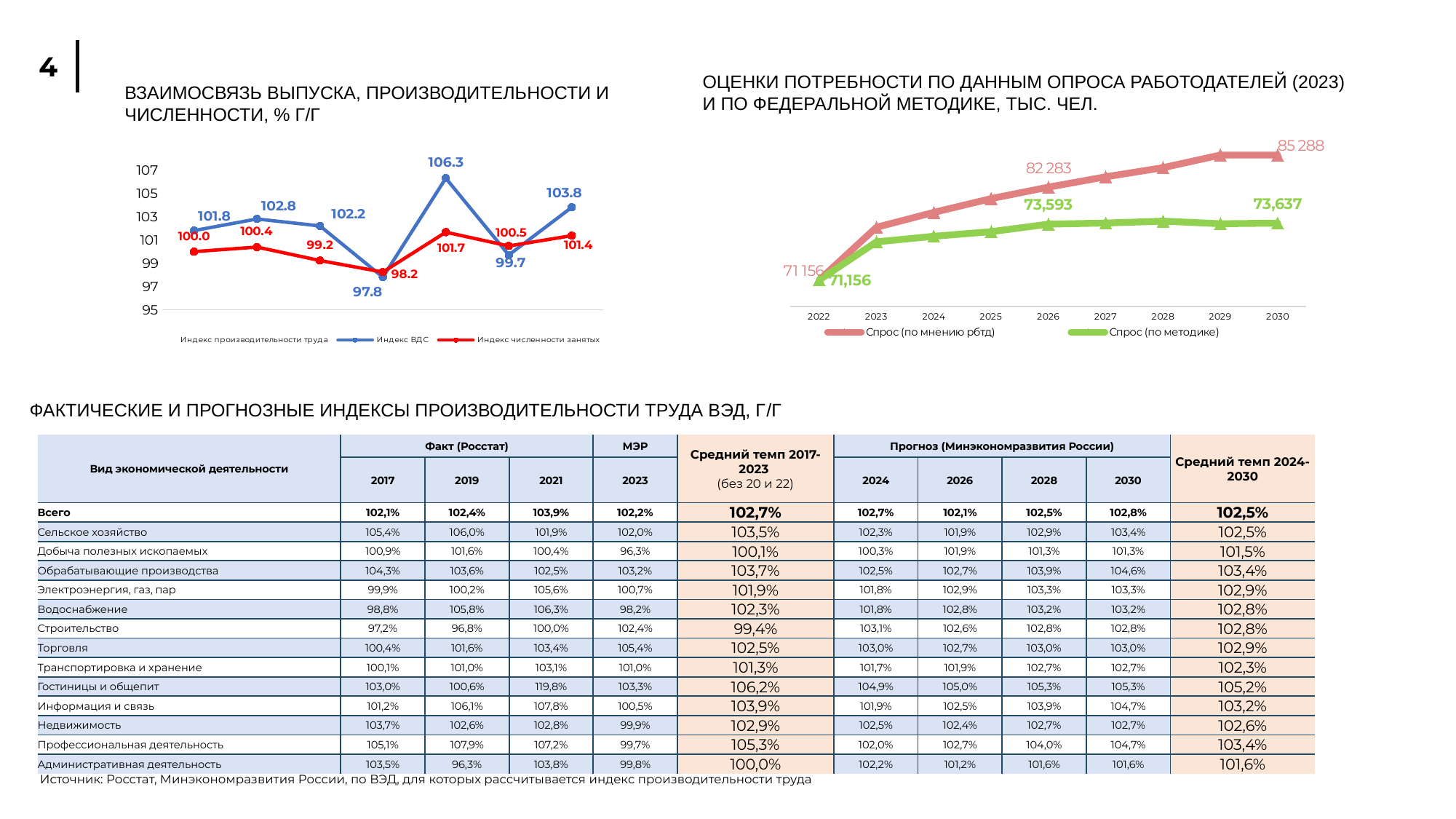

4
ОЦЕНКИ ПОТРЕБНОСТИ ПО ДАННЫМ ОПРОСА РАБОТОДАТЕЛЕЙ (2023) И ПО ФЕДЕРАЛЬНОЙ МЕТОДИКЕ, ТЫС. ЧЕЛ.
ВЗАИМОСВЯЗЬ ВЫПУСКА, ПРОИЗВОДИТЕЛЬНОСТИ И ЧИСЛЕННОСТИ, % Г/Г

[unsupported chart]

### Chart

| Category | Индекс производительности труда | Индекс ВДС | Индекс численности занятых |
|---|---|---|---|
| 2017 | 102.1 | 101.8 | 99.99089 |
| 2018 | 103.1 | 102.8 | 100.384 |
| 2019 | 102.4 | 102.2 | 99.22662 |
| 2020 | 99.6 | 97.8 | 98.23631 |
| 2021 | 103.9 | 106.3 | 101.6624 |
| 2022 | 97.2 | 99.7 | 100.4786 |
| 2023 | 102.2 | 103.8 | 101.3659 |
ФАКТИЧЕСКИЕ И ПРОГНОЗНЫЕ ИНДЕКСЫ ПРОИЗВОДИТЕЛЬНОСТИ ТРУДА ВЭД, Г/Г
| Вид экономической деятельности | Факт (Росстат) |  |  | МЭР | Средний темп 2017-2023 (без 20 и 22) | Прогноз (Минэкономразвития России) |  |  |  | Средний темп 2024-2030 |
| --- | --- | --- | --- | --- | --- | --- | --- | --- | --- | --- |
|  | 2017 | 2019 | 2021 | 2023 |  | 2024 | 2026 | 2028 | 2030 |  |
| Всего | 102,1% | 102,4% | 103,9% | 102,2% | 102,7% | 102,7% | 102,1% | 102,5% | 102,8% | 102,5% |
| Сельское хозяйство | 105,4% | 106,0% | 101,9% | 102,0% | 103,5% | 102,3% | 101,9% | 102,9% | 103,4% | 102,5% |
| Добыча полезных ископаемых | 100,9% | 101,6% | 100,4% | 96,3% | 100,1% | 100,3% | 101,9% | 101,3% | 101,3% | 101,5% |
| Обрабатывающие производства | 104,3% | 103,6% | 102,5% | 103,2% | 103,7% | 102,5% | 102,7% | 103,9% | 104,6% | 103,4% |
| Электроэнергия, газ, пар | 99,9% | 100,2% | 105,6% | 100,7% | 101,9% | 101,8% | 102,9% | 103,3% | 103,3% | 102,9% |
| Водоснабжение | 98,8% | 105,8% | 106,3% | 98,2% | 102,3% | 101,8% | 102,8% | 103,2% | 103,2% | 102,8% |
| Строительство | 97,2% | 96,8% | 100,0% | 102,4% | 99,4% | 103,1% | 102,6% | 102,8% | 102,8% | 102,8% |
| Торговля | 100,4% | 101,6% | 103,4% | 105,4% | 102,5% | 103,0% | 102,7% | 103,0% | 103,0% | 102,9% |
| Транспортировка и хранение | 100,1% | 101,0% | 103,1% | 101,0% | 101,3% | 101,7% | 101,9% | 102,7% | 102,7% | 102,3% |
| Гостиницы и общепит | 103,0% | 100,6% | 119,8% | 103,3% | 106,2% | 104,9% | 105,0% | 105,3% | 105,3% | 105,2% |
| Информация и связь | 101,2% | 106,1% | 107,8% | 100,5% | 103,9% | 101,9% | 102,5% | 103,9% | 104,7% | 103,2% |
| Недвижимость | 103,7% | 102,6% | 102,8% | 99,9% | 102,9% | 102,5% | 102,4% | 102,7% | 102,7% | 102,6% |
| Профессиональная деятельность | 105,1% | 107,9% | 107,2% | 99,7% | 105,3% | 102,0% | 102,7% | 104,0% | 104,7% | 103,4% |
| Административная деятельность | 103,5% | 96,3% | 103,8% | 99,8% | 100,0% | 102,2% | 101,2% | 101,6% | 101,6% | 101,6% |
Источник: Росстат, Минэкономразвития России, по ВЭД, для которых рассчитывается индекс производительности труда